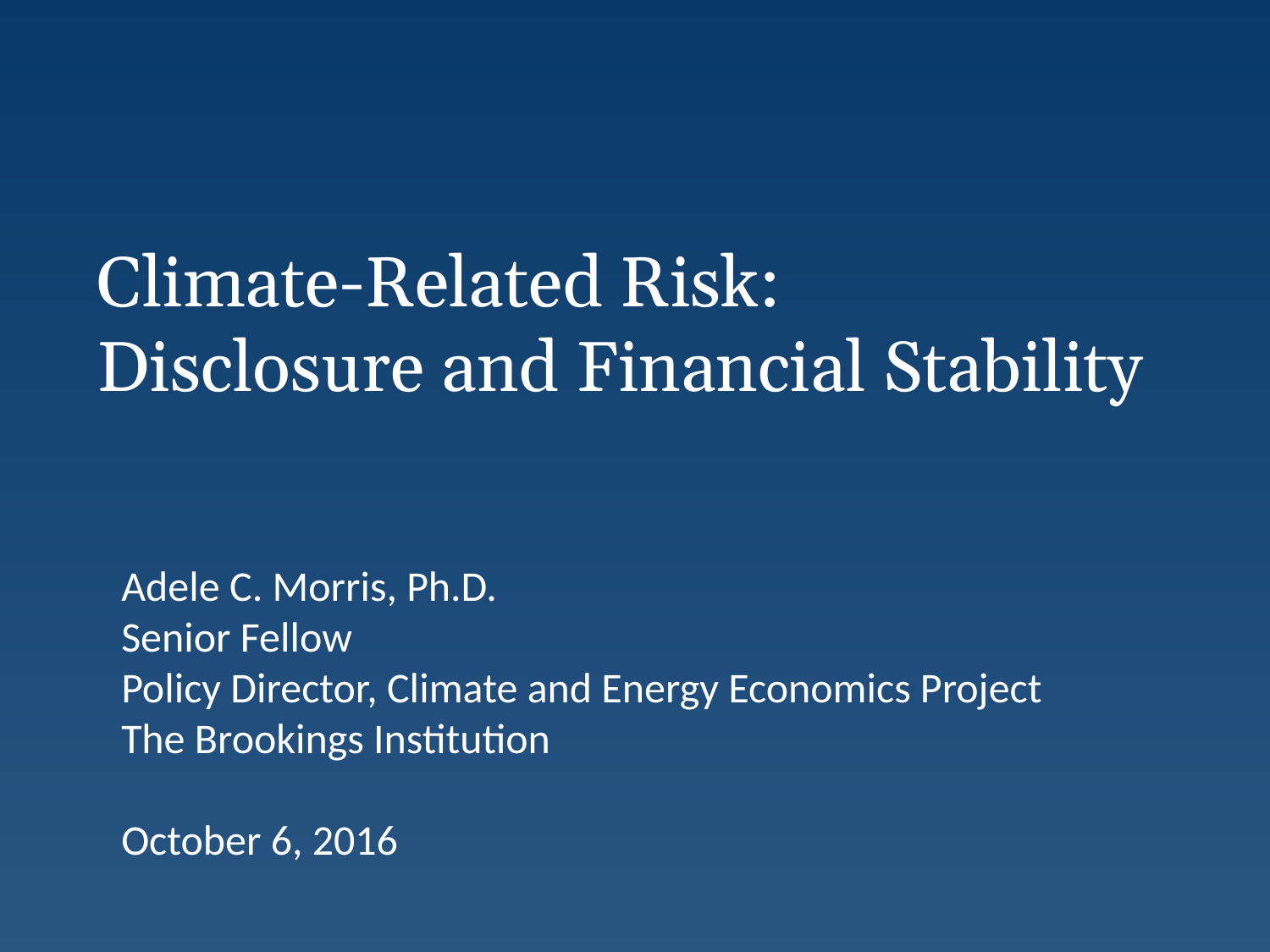

# Climate-Related Risk: Disclosure and Financial Stability

Adele C. Morris, Ph.D.
Senior Fellow
Policy Director, Climate and Energy Economics Project
The Brookings Institution

October 6, 2016